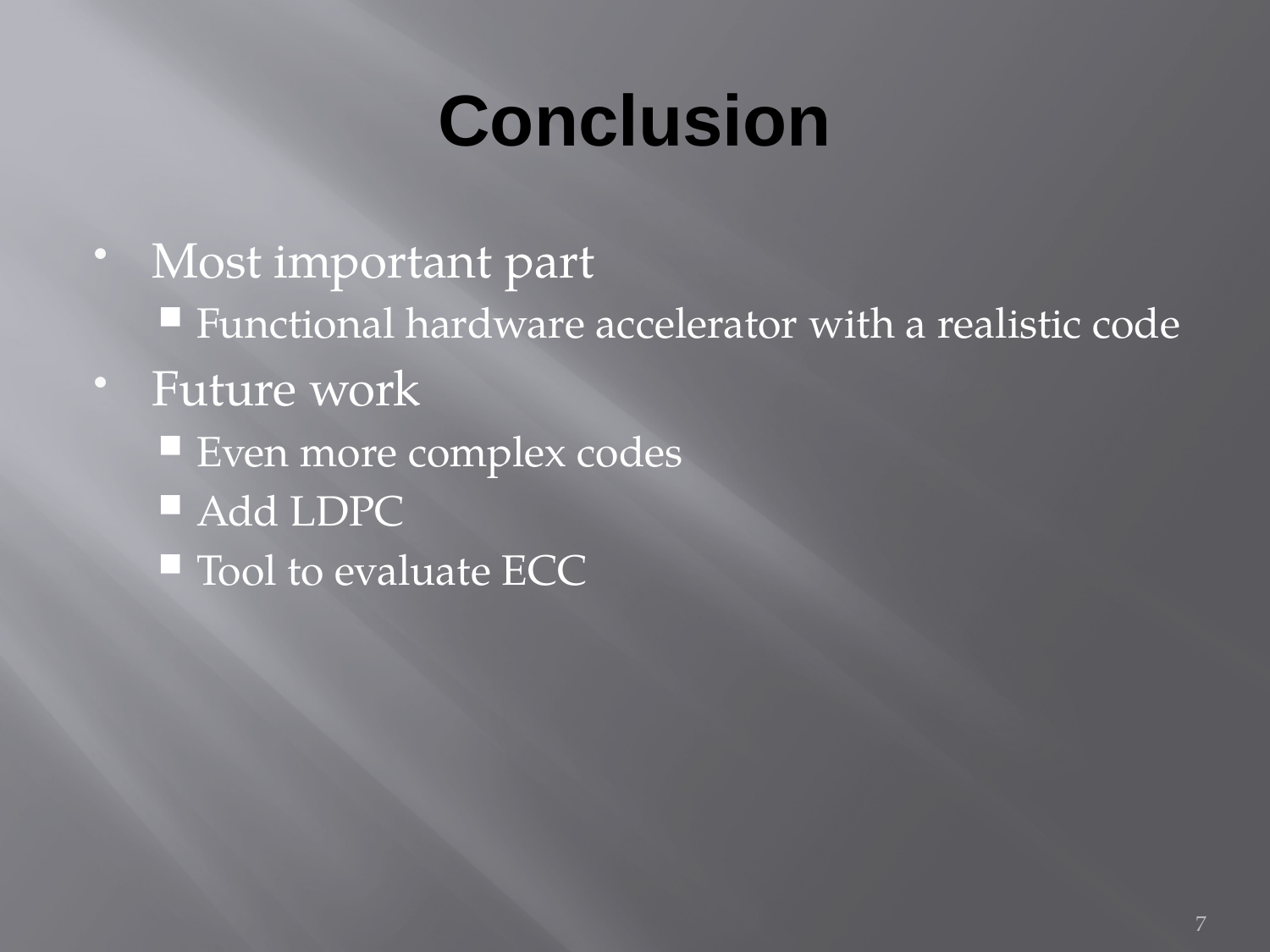

# Conclusion
Most important part
Functional hardware accelerator with a realistic code
Future work
Even more complex codes
Add LDPC
Tool to evaluate ECC
7